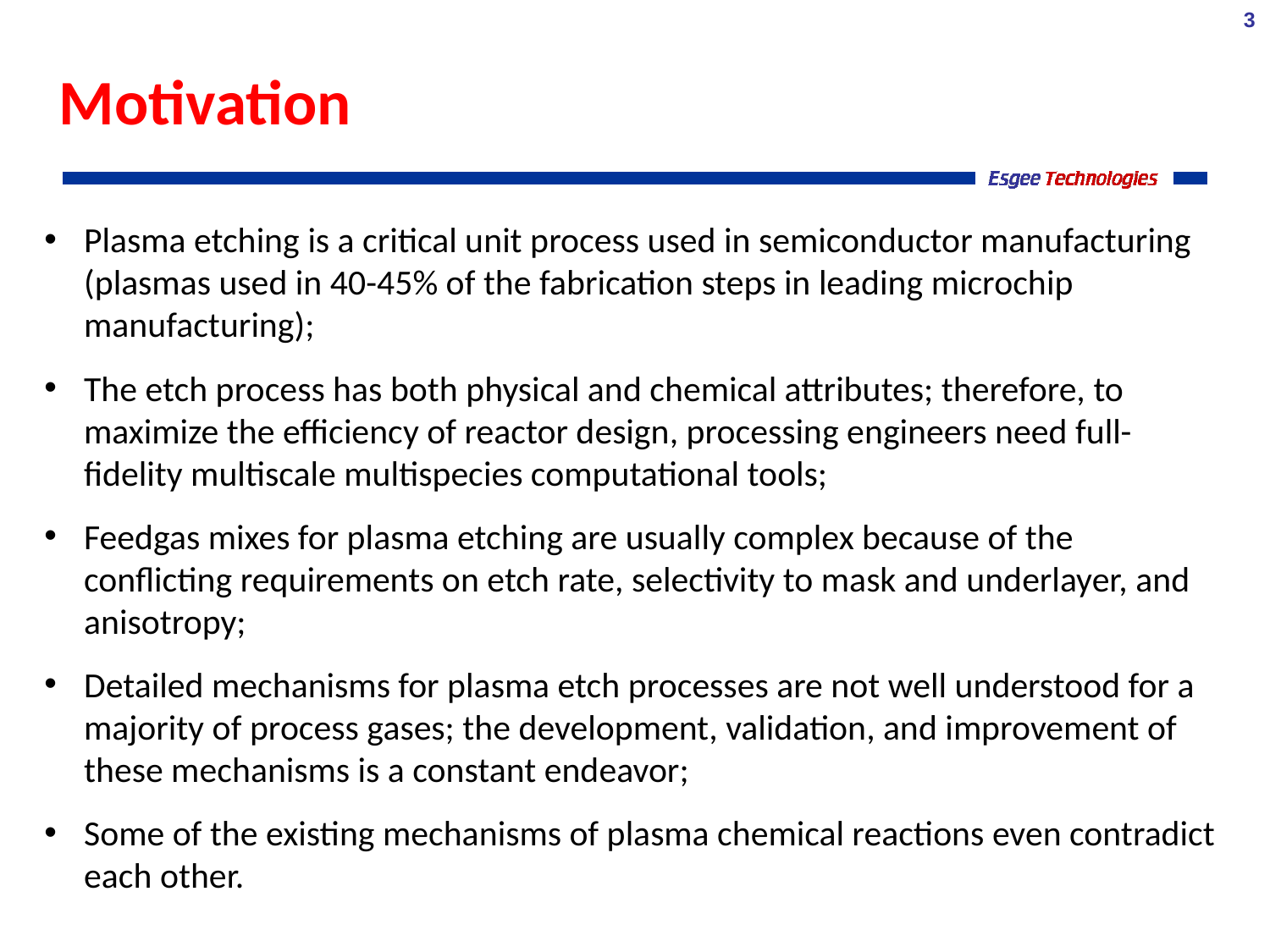

3
Motivation
Plasma etching is a critical unit process used in semiconductor manufacturing (plasmas used in 40-45% of the fabrication steps in leading microchip manufacturing);
The etch process has both physical and chemical attributes; therefore, to maximize the efficiency of reactor design, processing engineers need full-fidelity multiscale multispecies computational tools;
Feedgas mixes for plasma etching are usually complex because of the conflicting requirements on etch rate, selectivity to mask and underlayer, and anisotropy;
Detailed mechanisms for plasma etch processes are not well understood for a majority of process gases; the development, validation, and improvement of these mechanisms is a constant endeavor;
Some of the existing mechanisms of plasma chemical reactions even contradict each other.